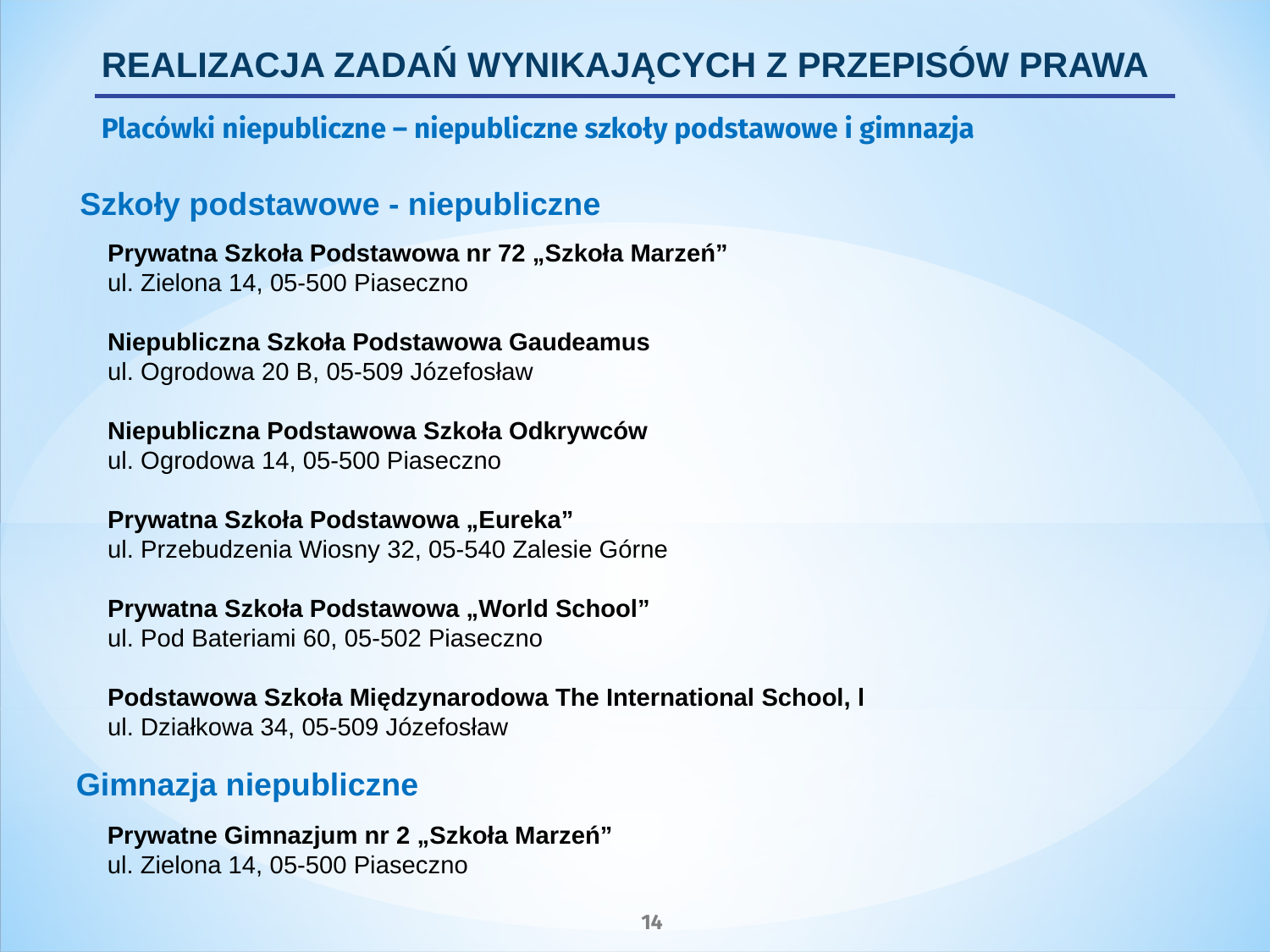

REALIZACJA ZADAŃ WYNIKAJĄCYCH Z PRZEPISÓW PRAWA

Placówki niepubliczne – niepubliczne szkoły podstawowe i gimnazja
Szkoły podstawowe - niepubliczne
Prywatna Szkoła Podstawowa nr 72 „Szkoła Marzeń”
ul. Zielona 14, 05-500 Piaseczno

Niepubliczna Szkoła Podstawowa Gaudeamus
ul. Ogrodowa 20 B, 05-509 Józefosław

Niepubliczna Podstawowa Szkoła Odkrywców
ul. Ogrodowa 14, 05-500 Piaseczno

Prywatna Szkoła Podstawowa „Eureka”
ul. Przebudzenia Wiosny 32, 05-540 Zalesie Górne

Prywatna Szkoła Podstawowa „World School”
ul. Pod Bateriami 60, 05-502 Piaseczno

Podstawowa Szkoła Międzynarodowa The International School, l
ul. Działkowa 34, 05-509 Józefosław

Gimnazja niepubliczne

Prywatne Gimnazjum nr 2 „Szkoła Marzeń”
ul. Zielona 14, 05-500 Piaseczno
14